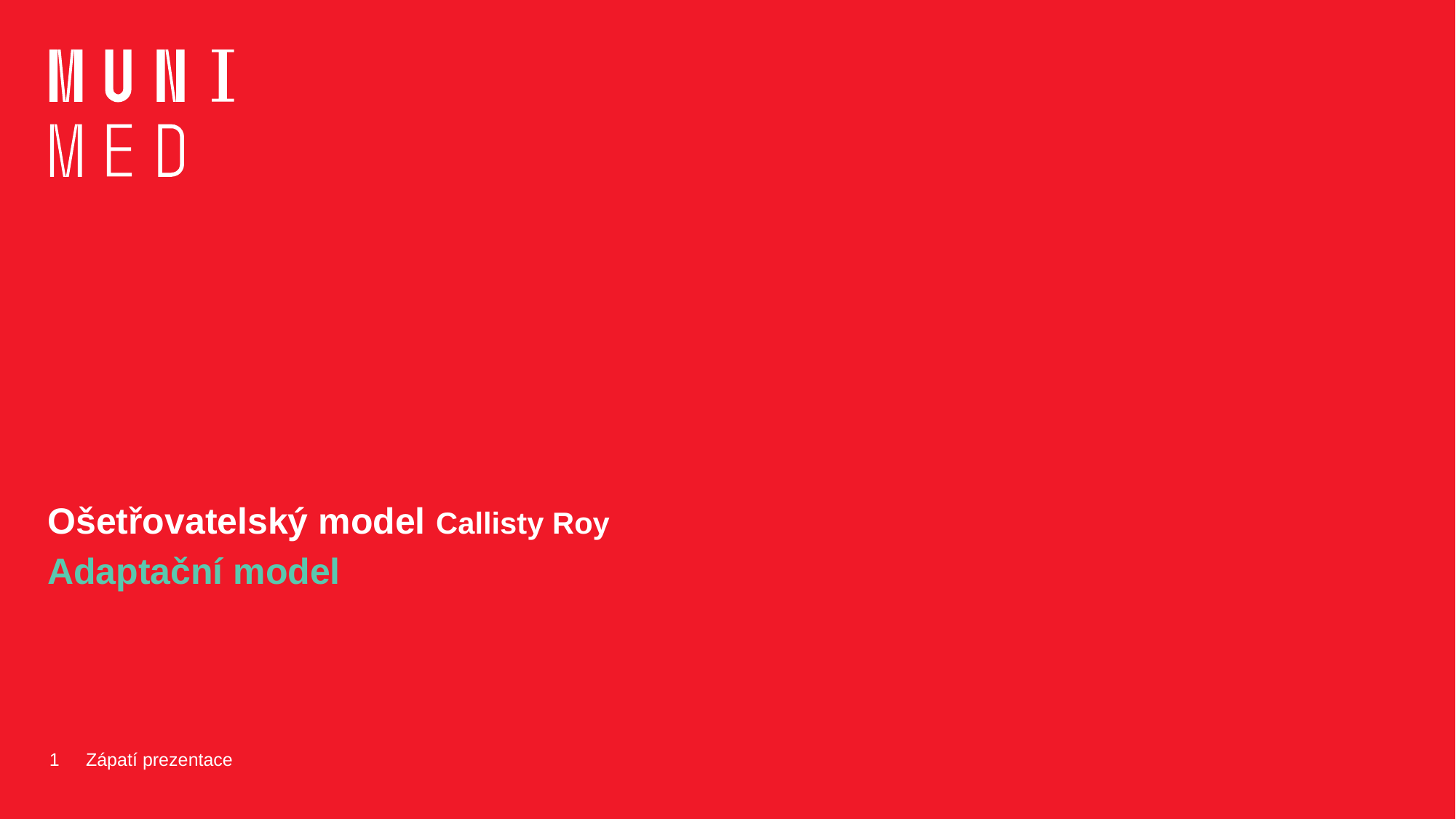

#
Ošetřovatelský model Callisty Roy
Adaptační model

1
Zápatí prezentace